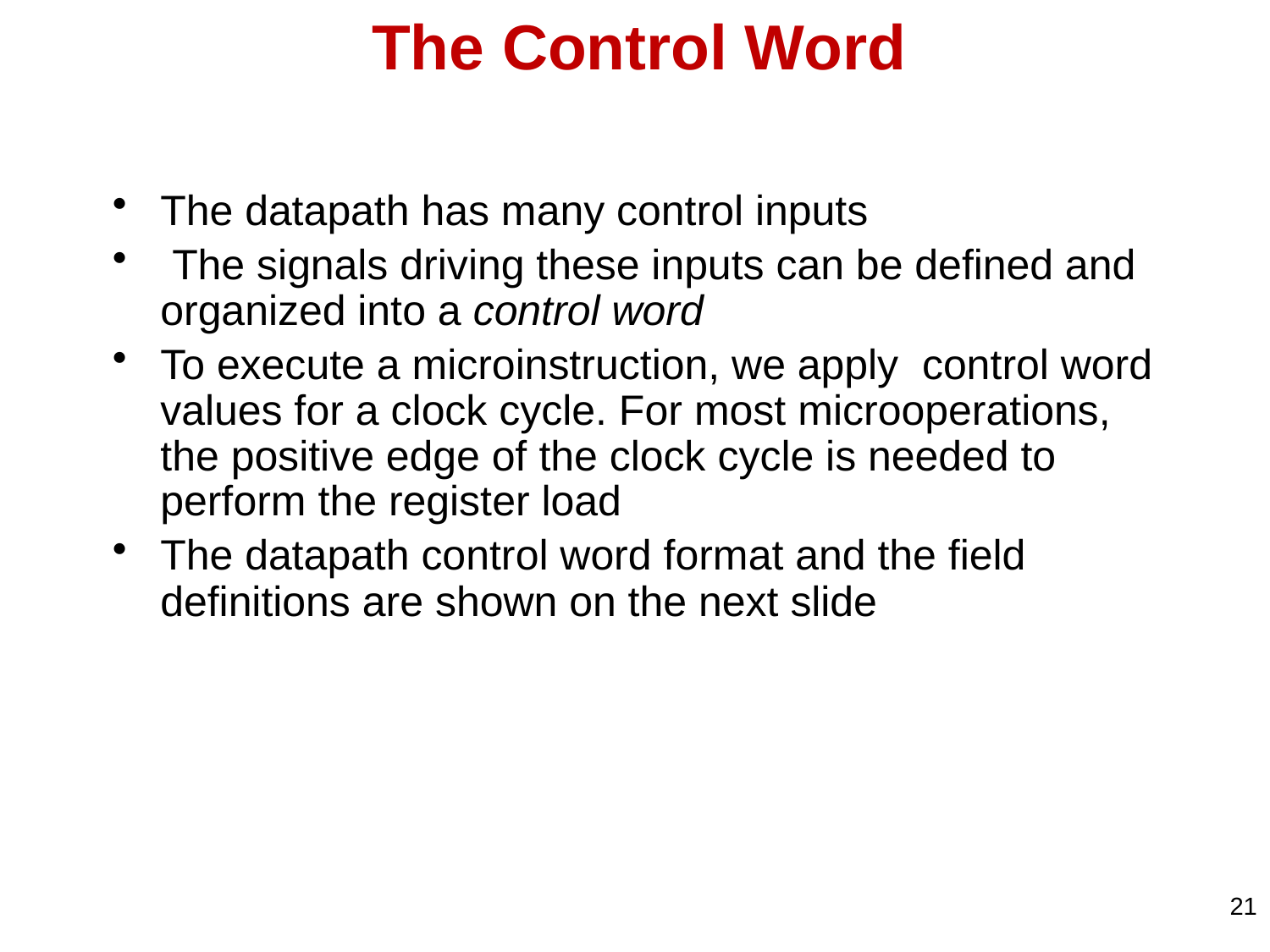

# The Control Word
The datapath has many control inputs
 The signals driving these inputs can be defined and organized into a control word
To execute a microinstruction, we apply  control word values for a clock cycle. For most microoperations, the positive edge of the clock cycle is needed to perform the register load
The datapath control word format and the field definitions are shown on the next slide
21